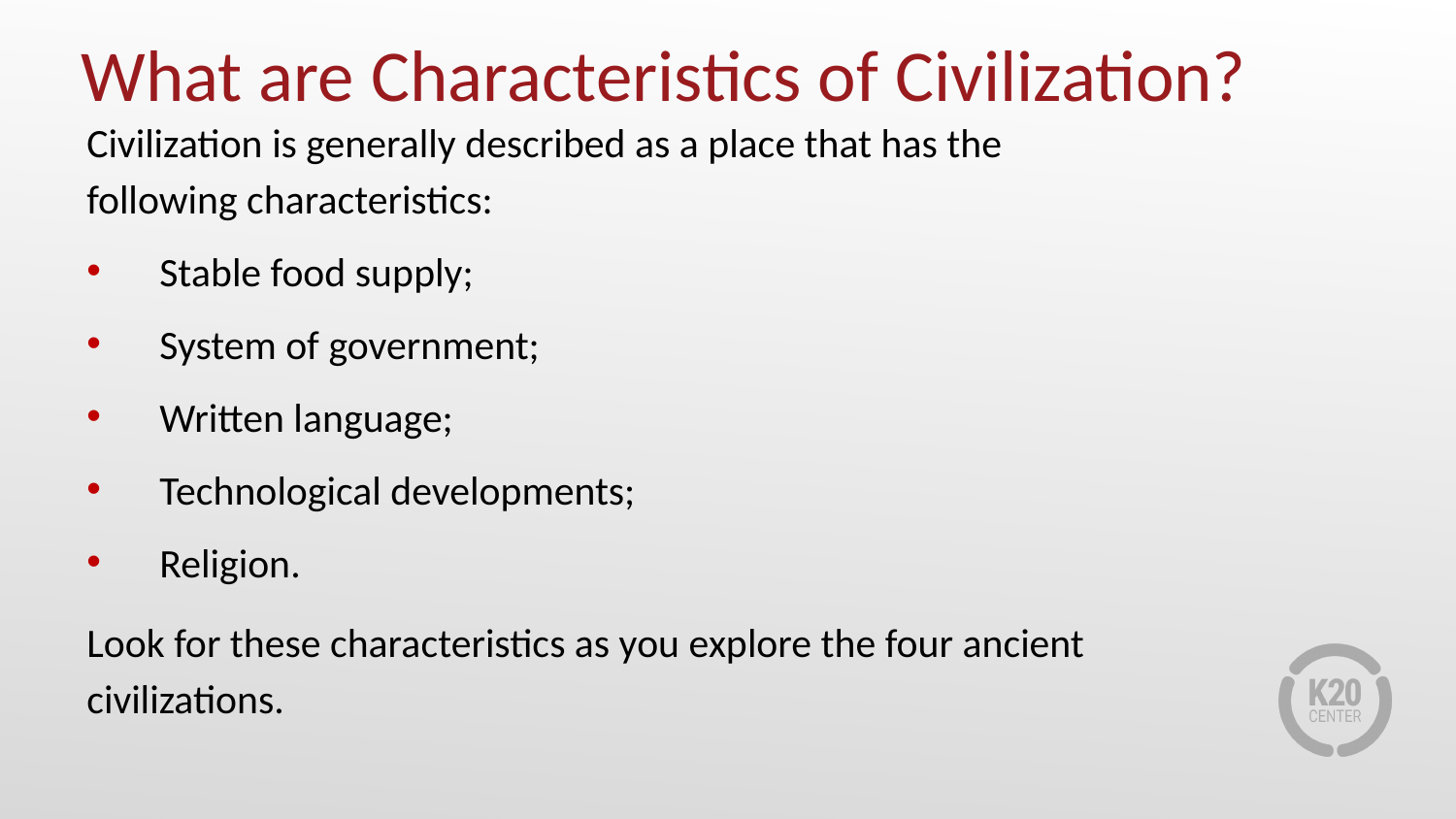

# What are Characteristics of Civilization?
Civilization is generally described as a place that has the following characteristics:
Stable food supply;
System of government;
Written language;
Technological developments;
Religion.
Look for these characteristics as you explore the four ancient civilizations.